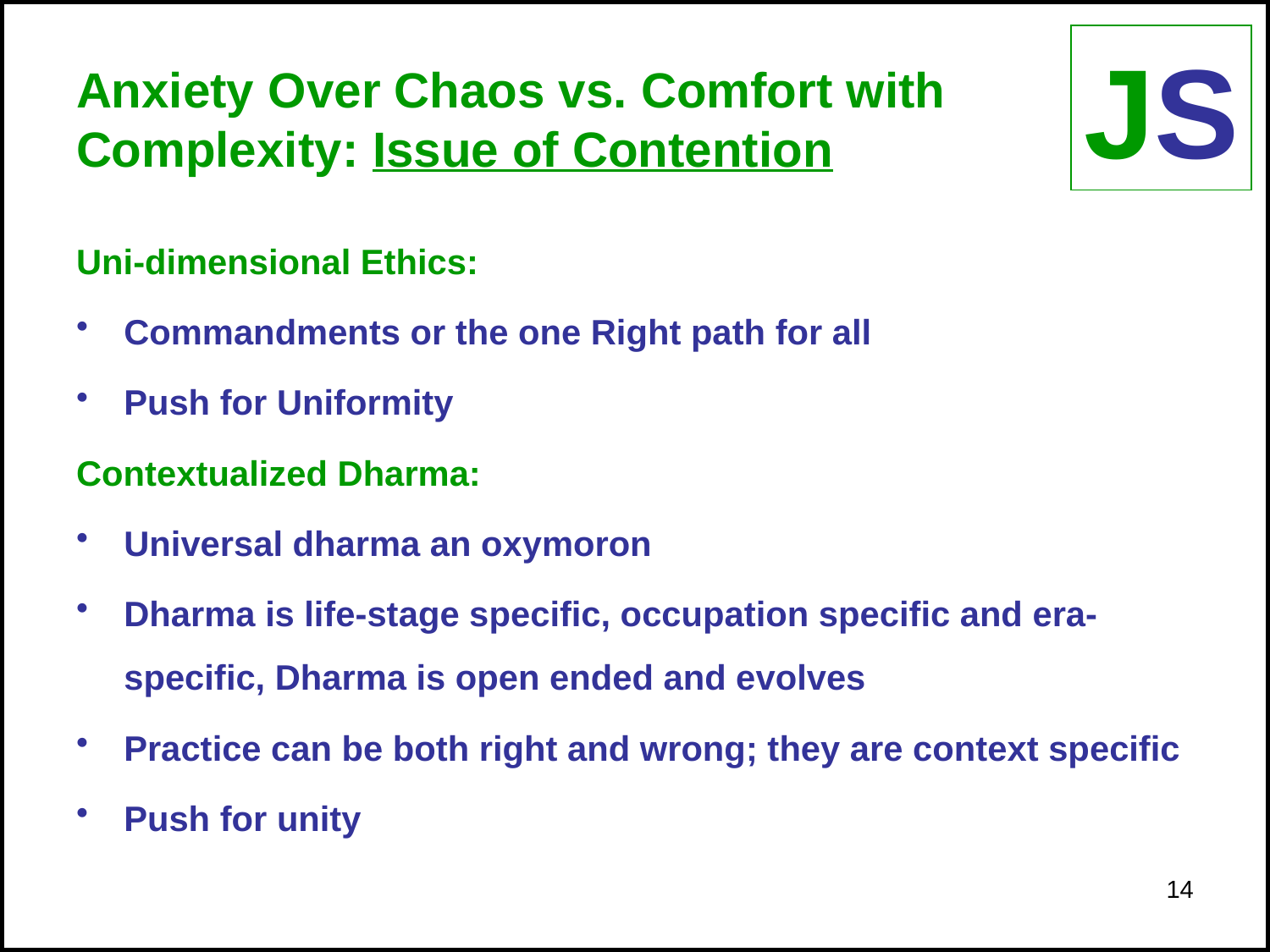

# Anxiety Over Chaos vs. Comfort with Complexity: Issue of Contention
Uni-dimensional Ethics:
Commandments or the one Right path for all
Push for Uniformity
Contextualized Dharma:
Universal dharma an oxymoron
Dharma is life-stage specific, occupation specific and era-specific, Dharma is open ended and evolves
Practice can be both right and wrong; they are context specific
Push for unity

14